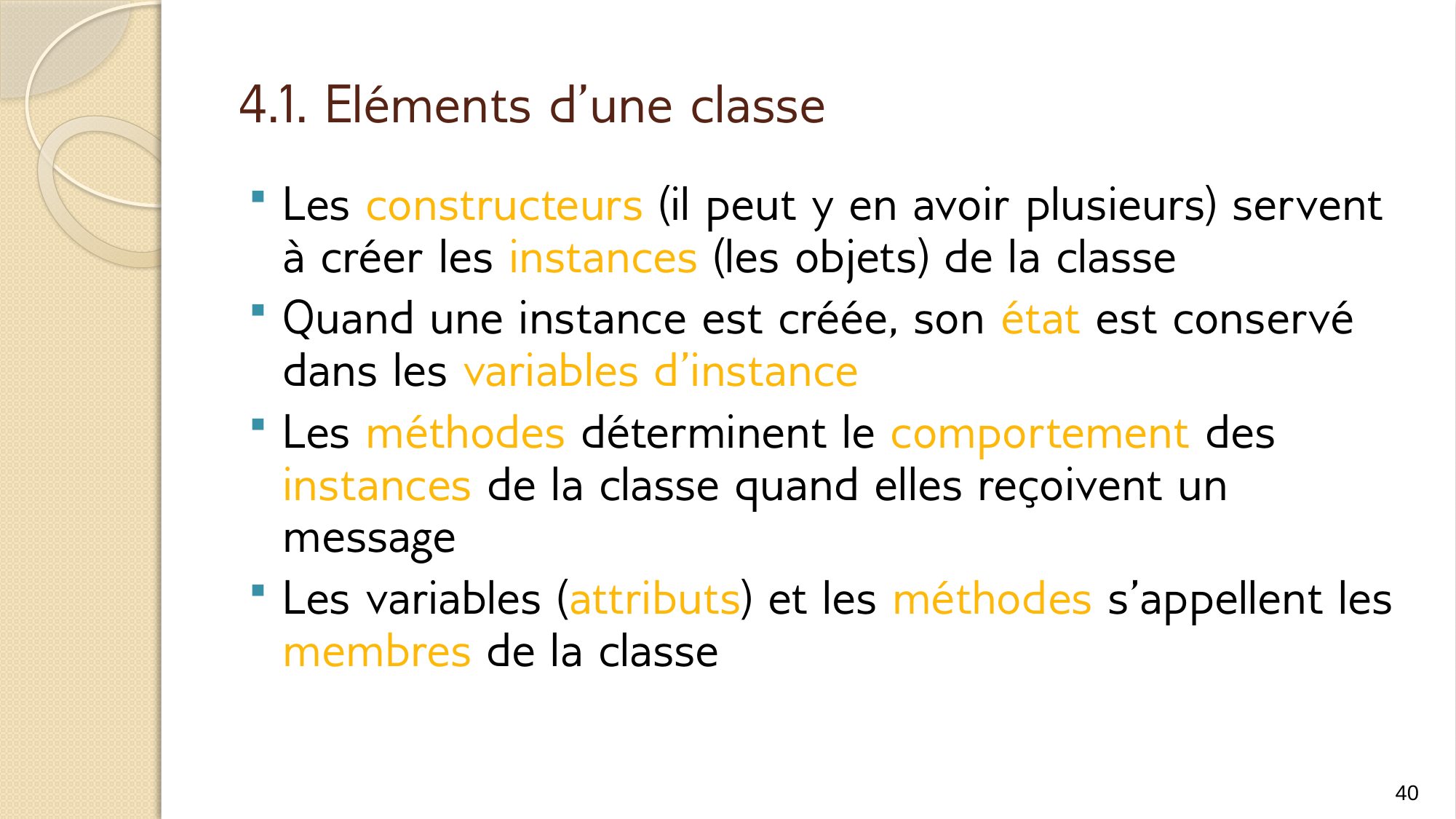

# 4.1. Eléments d’une classe
Les constructeurs (il peut y en avoir plusieurs) servent à créer les instances (les objets) de la classe
Quand une instance est créée, son état est conservé dans les variables d’instance
Les méthodes déterminent le comportement des instances de la classe quand elles reçoivent un message
Les variables (attributs) et les méthodes s’appellent les membres de la classe
40